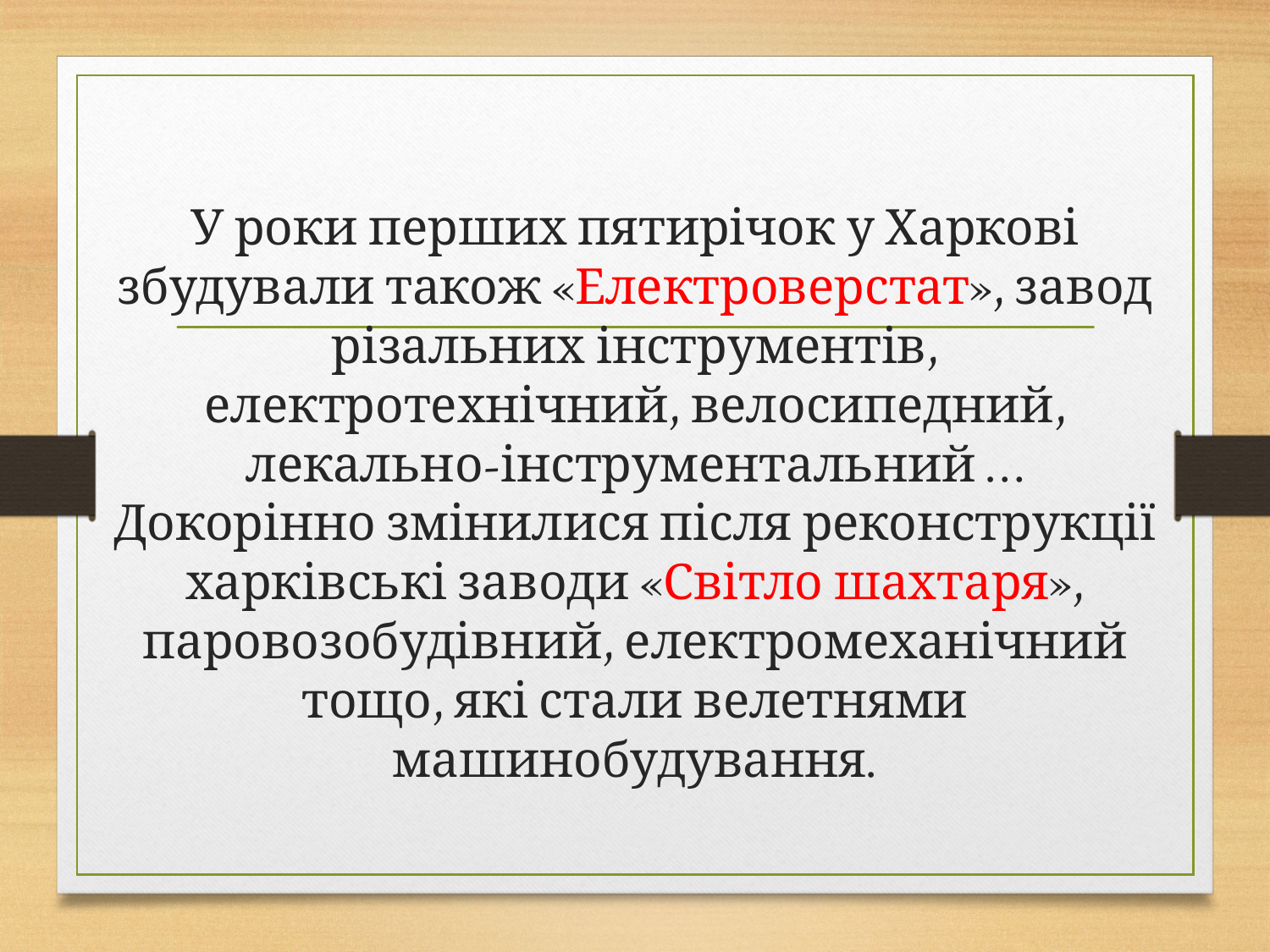

# У роки перших пятирічок у Харкові збудували також «Електроверстат», завод різальних інструментів, електротехнічний, велосипедний, лекально-інструментальний … Докорінно змінилися після реконструкції харківські заводи «Світло шахтаря», паровозобудівний, електромеханічний тощо, які стали велетнями машинобудування.